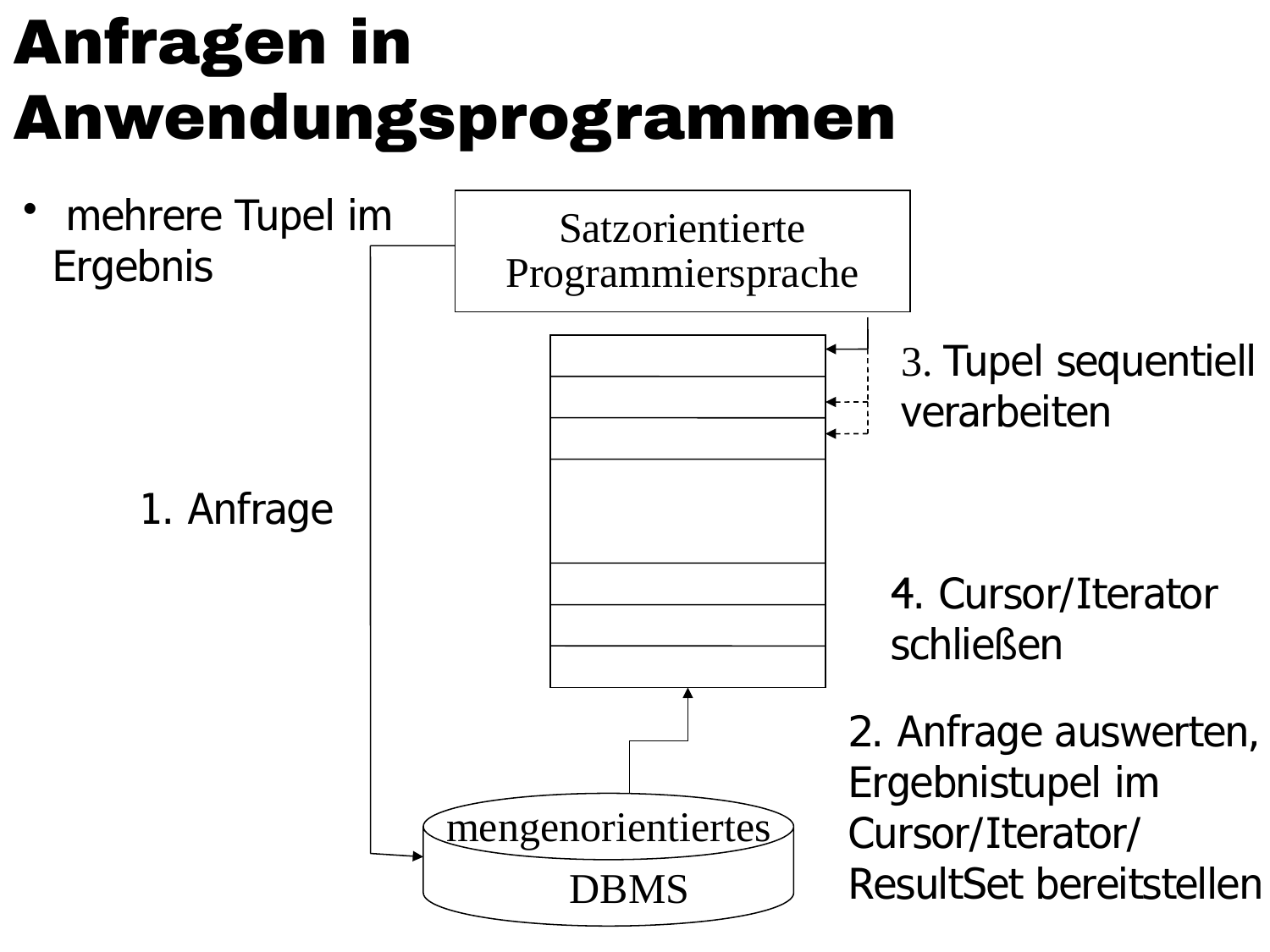

# Anfragen in Anwendungsprogrammen
 mehrere Tupel im Ergebnis
Satzorientierte
Programmiersprache

3. Tupel sequentiell
verarbeiten

1. Anfrage
4. Cursor/Iterator schließen

2. Anfrage auswerten, Ergebnistupel im
Cursor/Iterator/
ResultSet bereitstellen

mengenorientiertes
DBMS